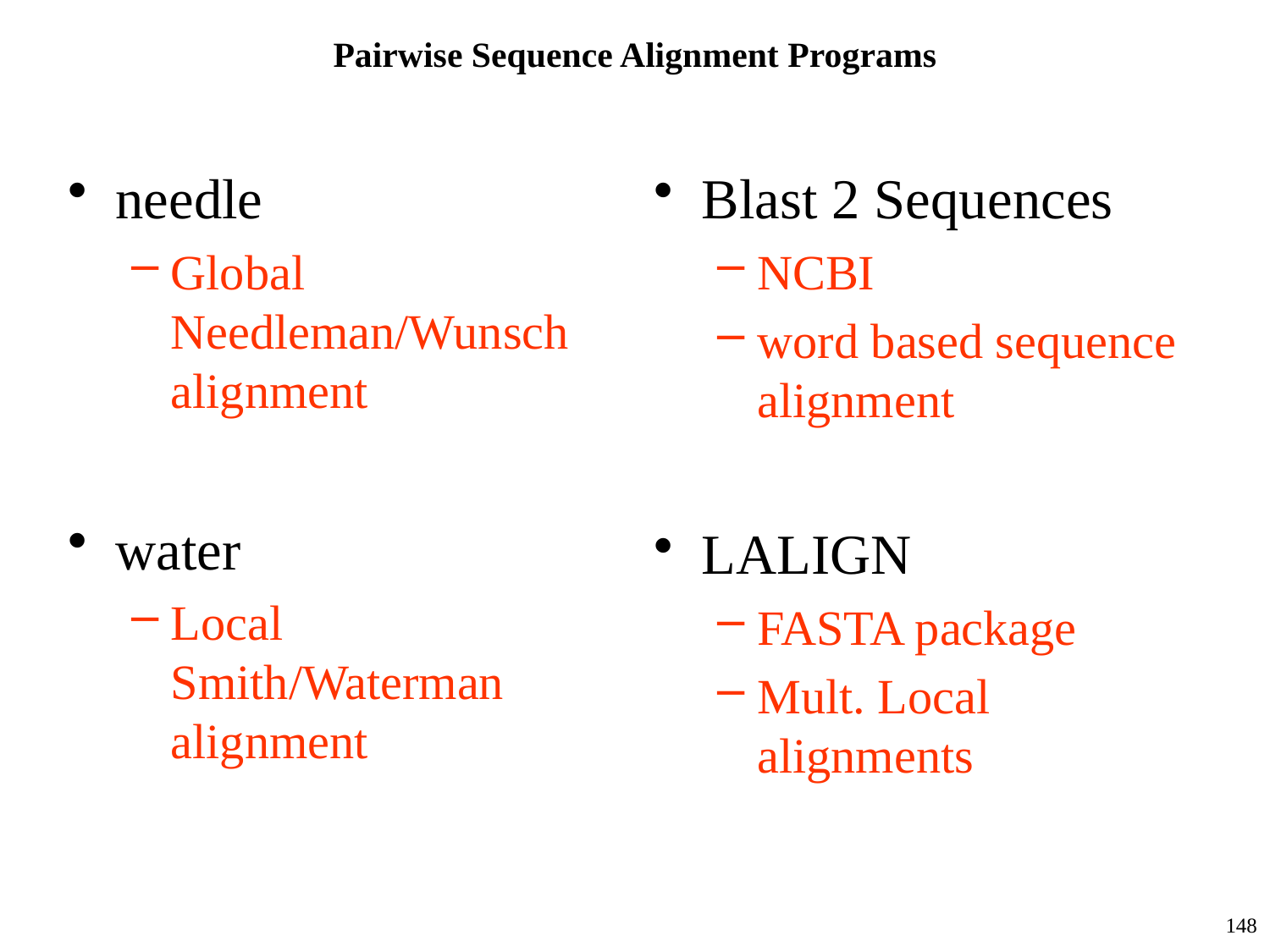

# Pairwise Sequence Alignment Programs
needle
Global Needleman/Wunsch alignment

water
Local Smith/Waterman alignment
Blast 2 Sequences
NCBI
word based sequence alignment

LALIGN
FASTA package
Mult. Local alignments

148